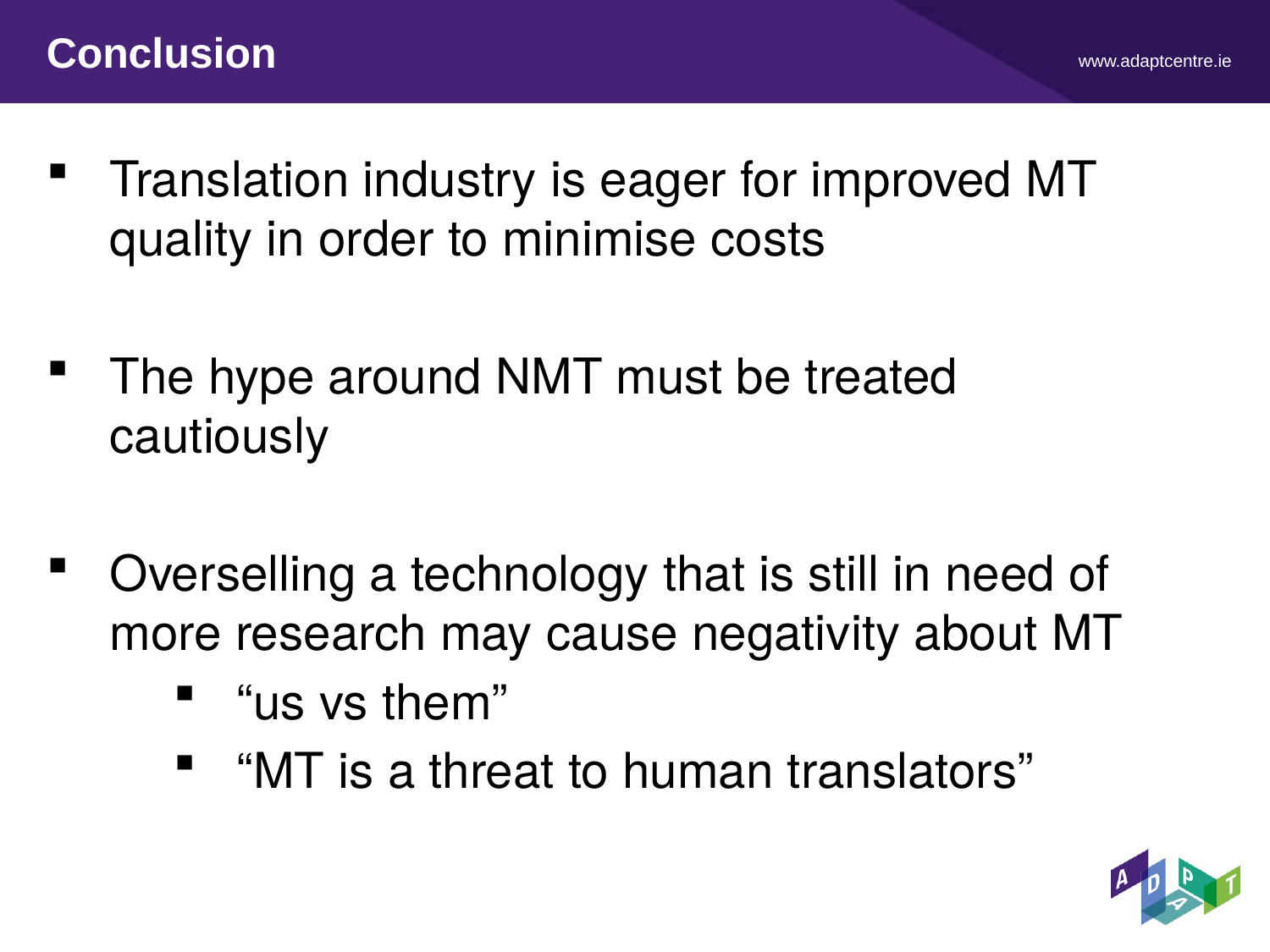

# Conclusion
Translation industry is eager for improved MT quality in order to minimise costs

The hype around NMT must be treated cautiously

Overselling a technology that is still in need of more research may cause negativity about MT
“us vs them”
“MT is a threat to human translators”